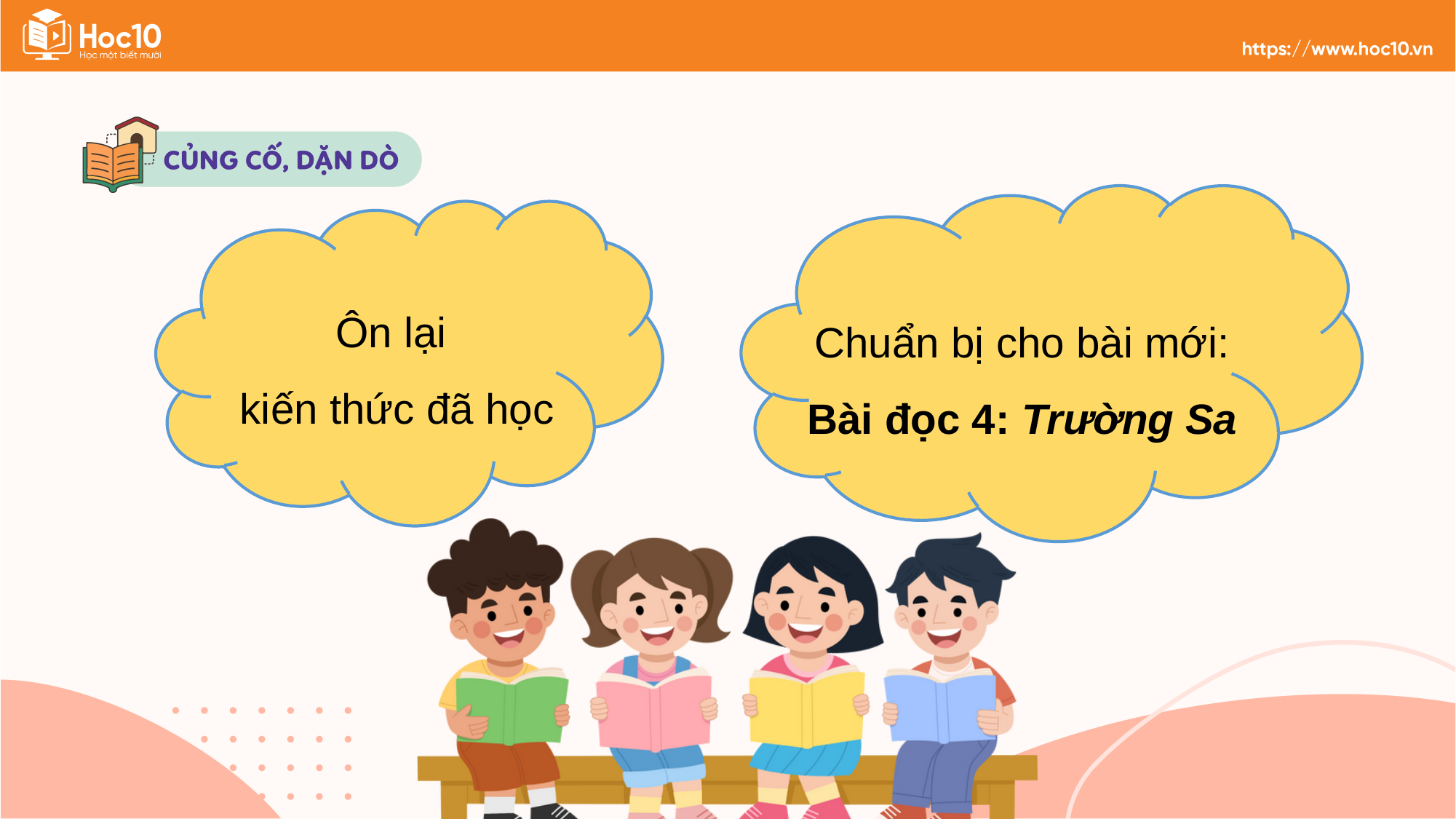

Chuẩn bị cho bài mới:
Bài đọc 4: Trường Sa

Ôn lại
kiến thức đã học